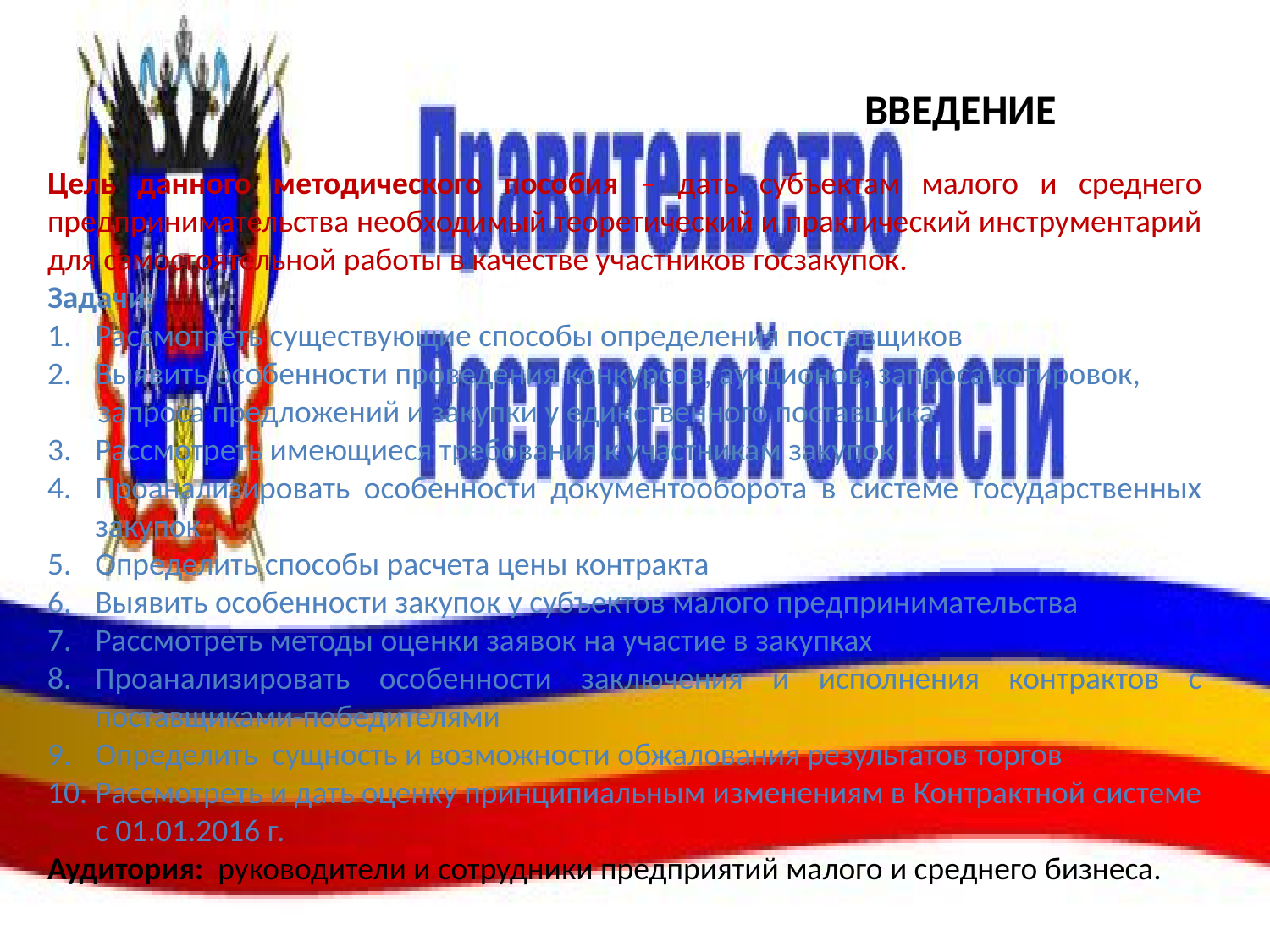

ВВЕДЕНИЕ
Цель данного методического пособия – дать субъектам малого и среднего предпринимательства необходимый теоретический и практический инструментарий для самостоятельной работы в качестве участников госзакупок.
Задачи:
Рассмотреть существующие способы определения поставщиков
Выявить особенности проведения конкурсов, аукционов, запроса котировок,
       запроса предложений и закупки у единственного поставщика
Рассмотреть имеющиеся требования к участникам закупок
Проанализировать особенности документооборота в системе государственных закупок
Определить способы расчета цены контракта
Выявить особенности закупок у субъектов малого предпринимательства
Рассмотреть методы оценки заявок на участие в закупках
Проанализировать особенности заключения и исполнения контрактов с поставщиками-победителями
Определить  сущность и возможности обжалования результатов торгов
Рассмотреть и дать оценку принципиальным изменениям в Контрактной системе с 01.01.2016 г.
Аудитория:  руководители и сотрудники предприятий малого и среднего бизнеса.